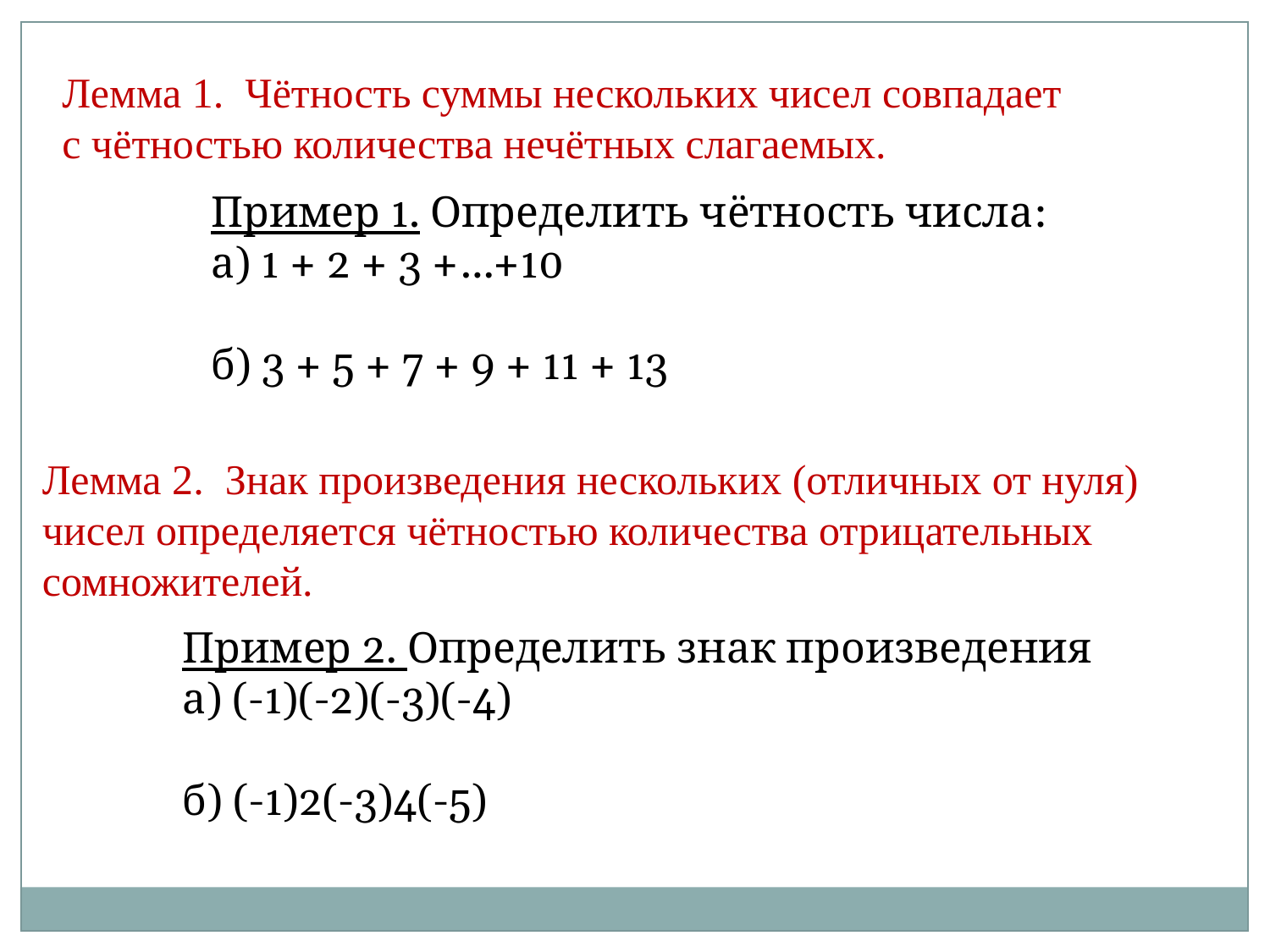

Лемма 1.  Чётность суммы нескольких чисел совпадает
с чётностью количества нечётных слагаемых.
Пример 1. Определить чётность числа:
а) 1 + 2 + 3 +…+10

б) 3 + 5 + 7 + 9 + 11 + 13
Лемма 2.  Знак произведения нескольких (отличных от нуля)
чисел определяется чётностью количества отрицательных
сомножителей.
Пример 2. Определить знак произведения
а) (-1)(-2)(-3)(-4)

б) (-1)2(-3)4(-5)